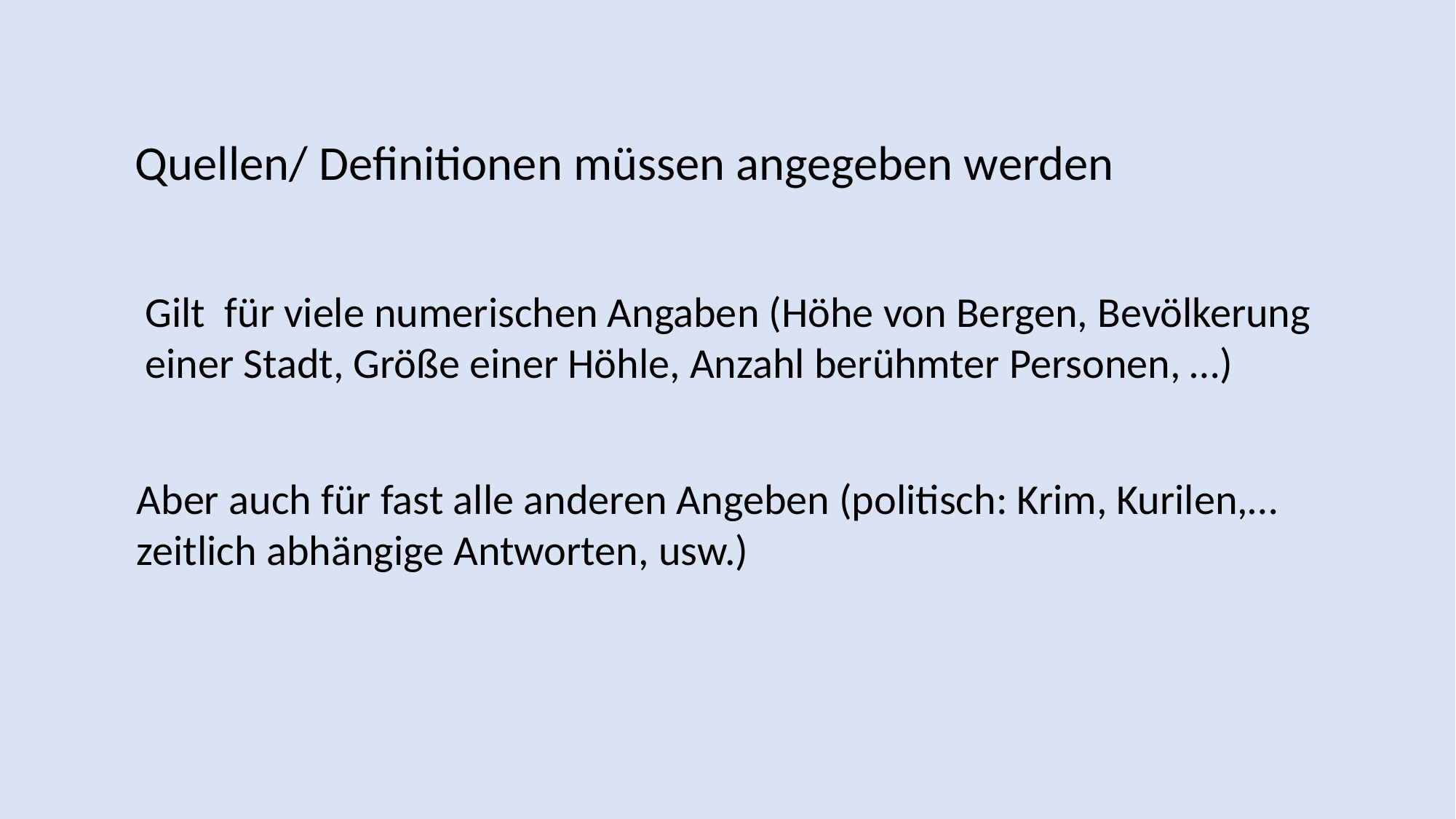

Quellen/ Definitionen müssen angegeben werden
Gilt  für viele numerischen Angaben (Höhe von Bergen, Bevölkerung
einer Stadt, Größe einer Höhle, Anzahl berühmter Personen, …)
Aber auch für fast alle anderen Angeben (politisch: Krim, Kurilen,…
zeitlich abhängige Antworten, usw.)